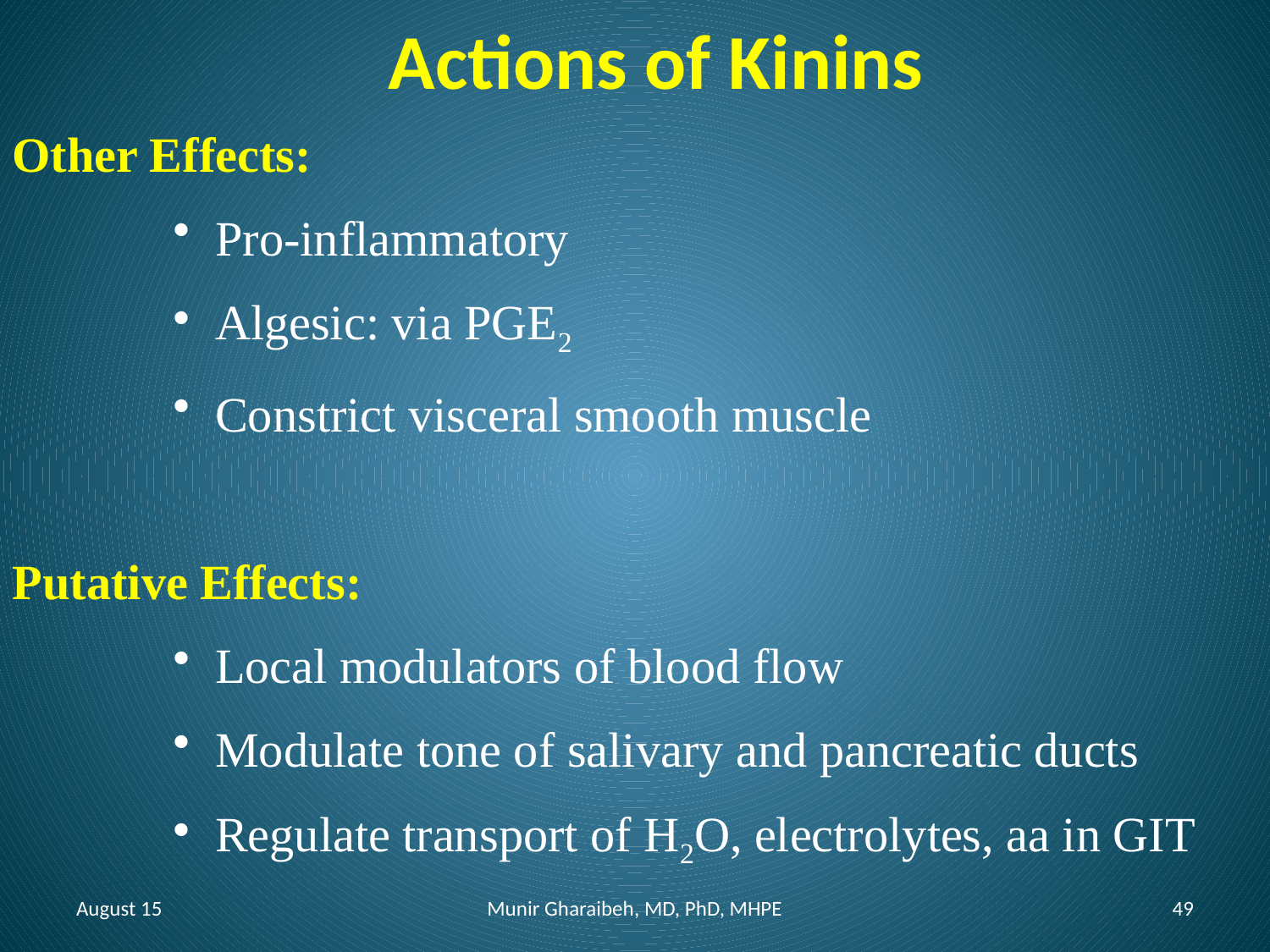

# Actions of Kinins
Other Effects:
 Pro-inflammatory
 Algesic: via PGE2
 Constrict visceral smooth muscle

Putative Effects:
 Local modulators of blood flow
 Modulate tone of salivary and pancreatic ducts
 Regulate transport of H2O, electrolytes, aa in GIT
August 15
Munir Gharaibeh, MD, PhD, MHPE
49